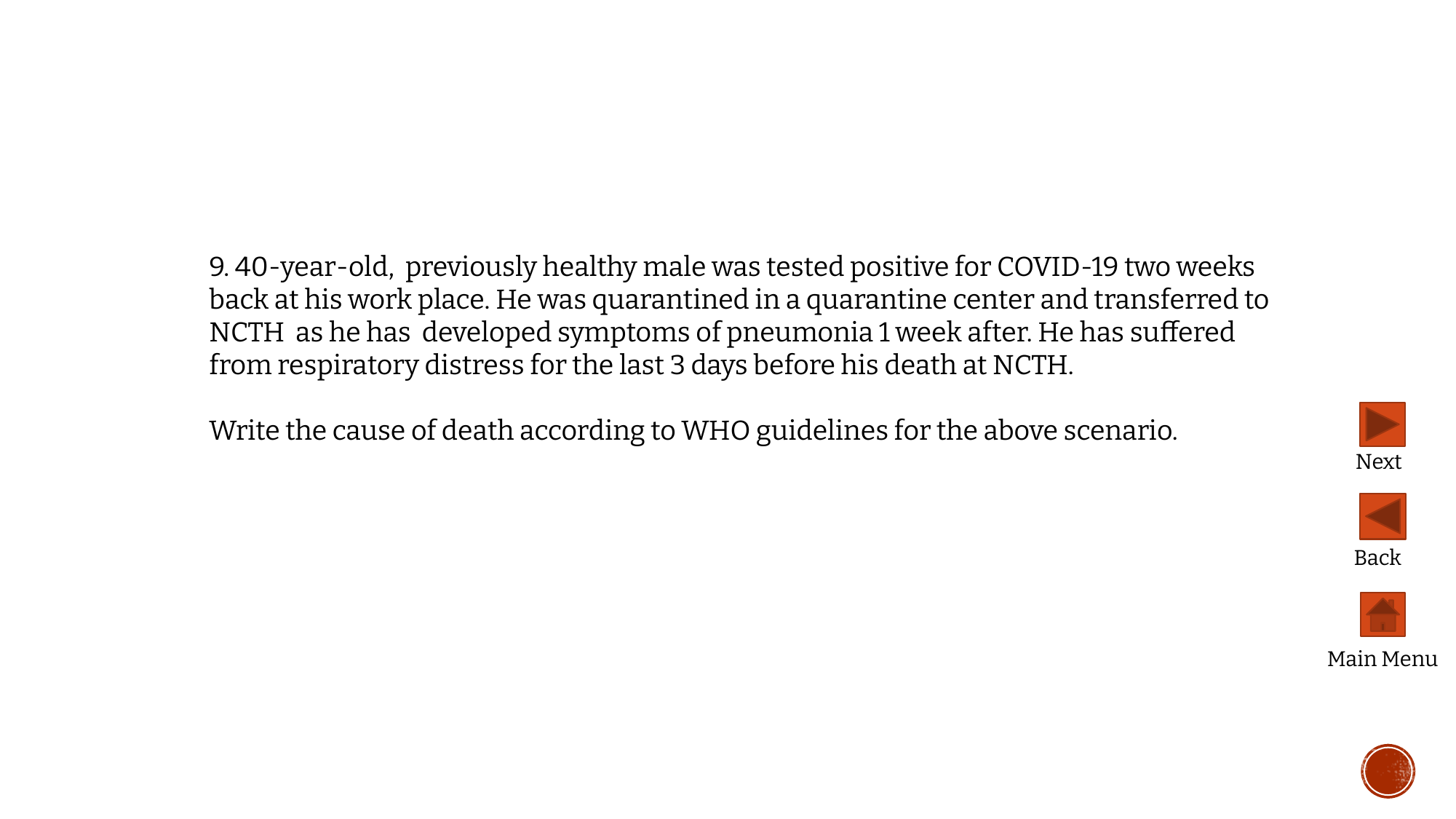

9. 40-year-old,  previously healthy male was tested positive for COVID-19 two weeks back at his work place. He was quarantined in a quarantine center and transferred to NCTH  as he has  developed symptoms of pneumonia 1 week after. He has suffered from respiratory distress for the last 3 days before his death at NCTH.

Write the cause of death according to WHO guidelines for the above scenario.

Next

Back

Main Menu